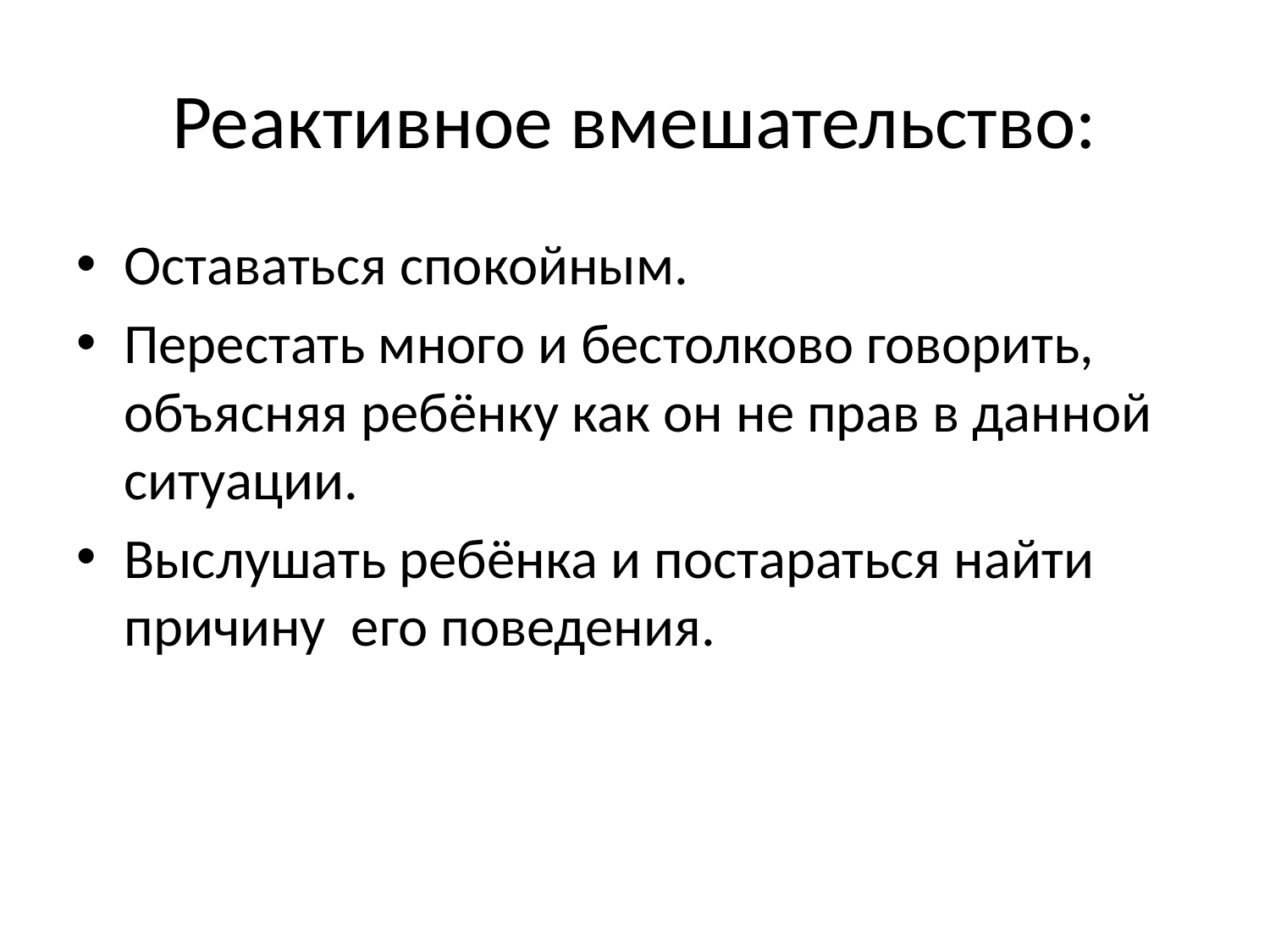

# Реактивное вмешательство:
Оставаться спокойным.
Перестать много и бестолково говорить, объясняя ребёнку как он не прав в данной ситуации.
Выслушать ребёнка и постараться найти причину  его поведения.